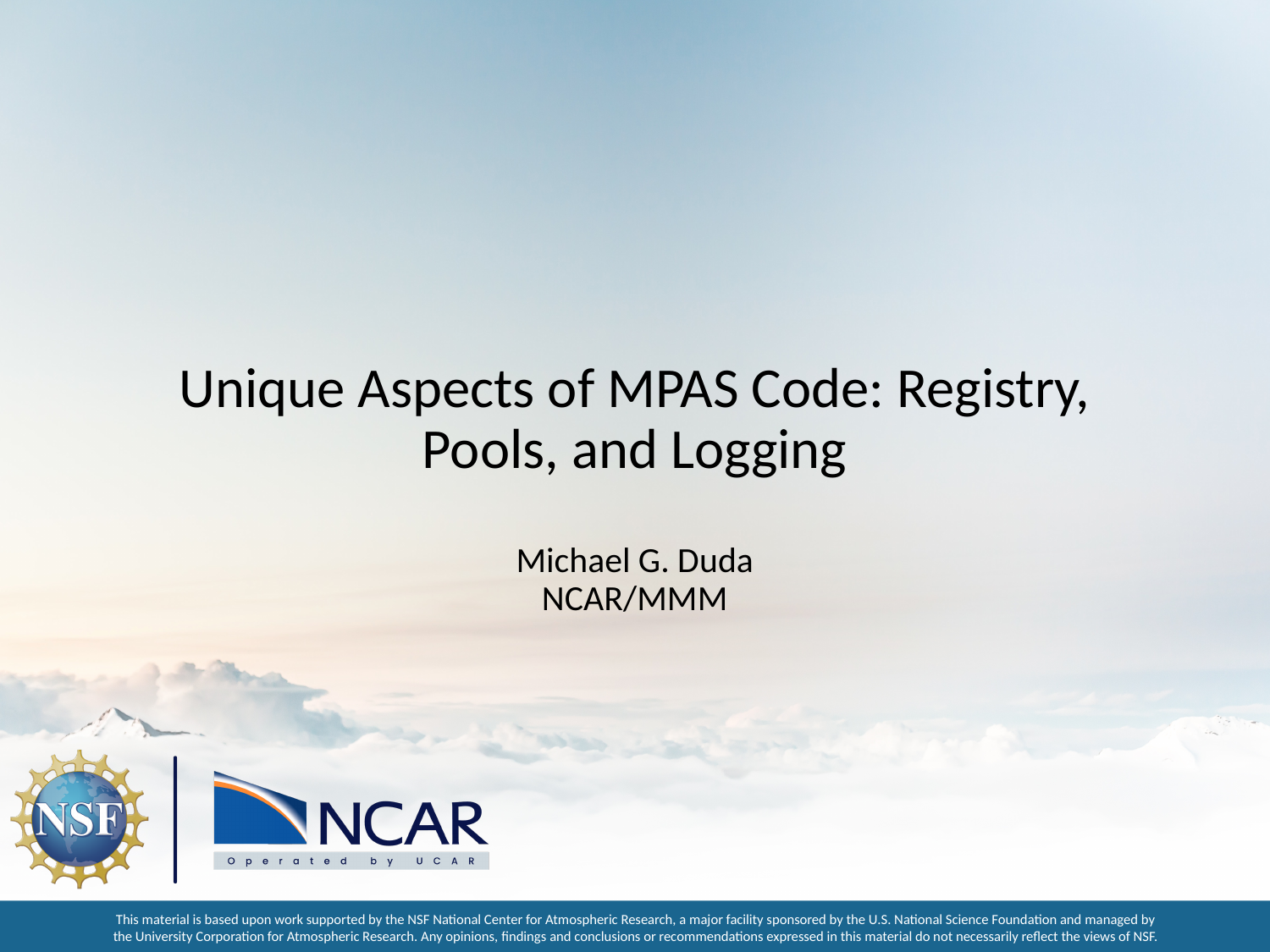

# Unique Aspects of MPAS Code: Registry, Pools, and Logging
Michael G. Duda
NCAR/MMM